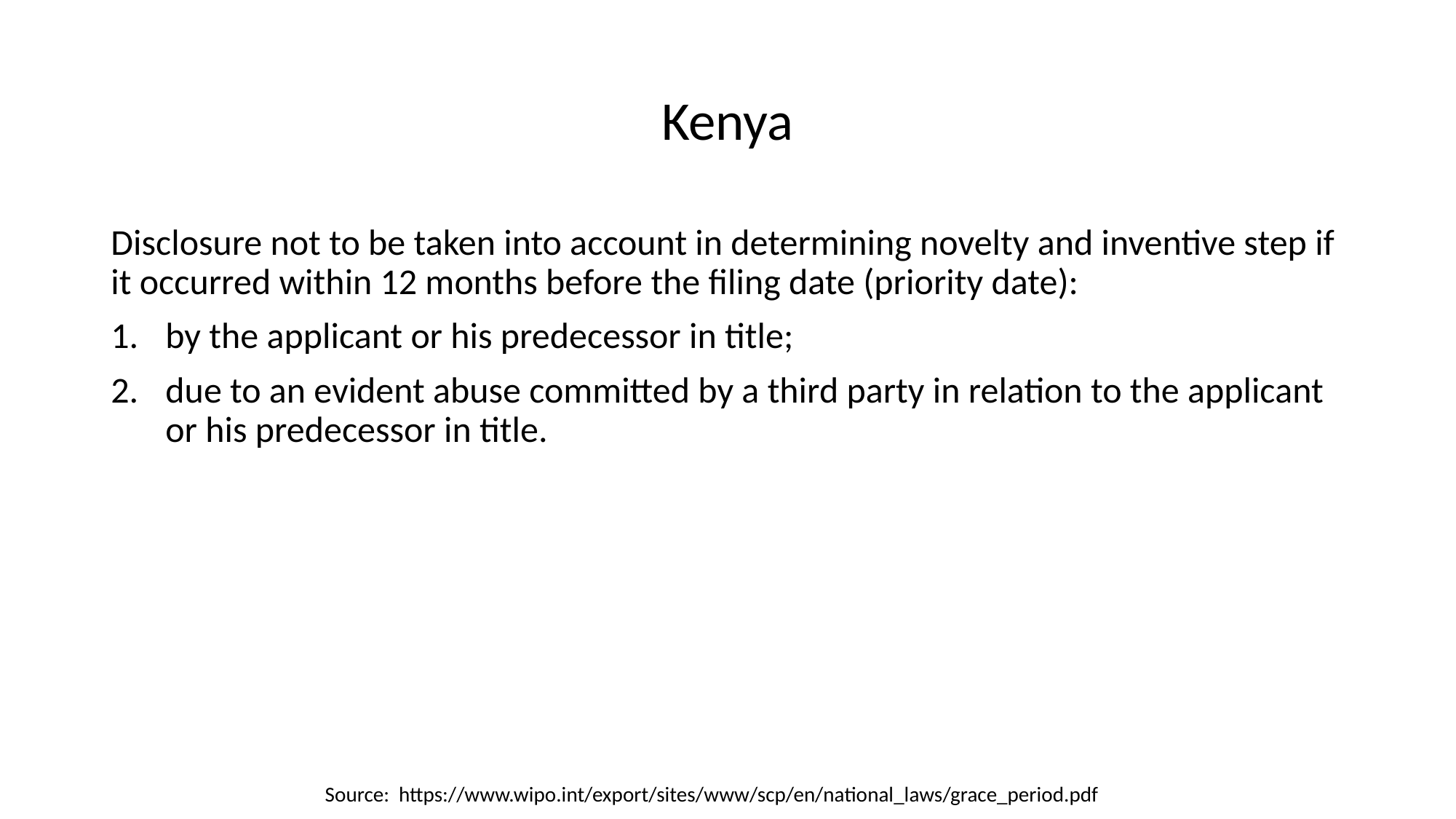

# Kenya
Disclosure not to be taken into account in determining novelty and inventive step if it occurred within 12 months before the filing date (priority date):
by the applicant or his predecessor in title;
due to an evident abuse committed by a third party in relation to the applicant or his predecessor in title.

Source:  https://www.wipo.int/export/sites/www/scp/en/national_laws/grace_period.pdf